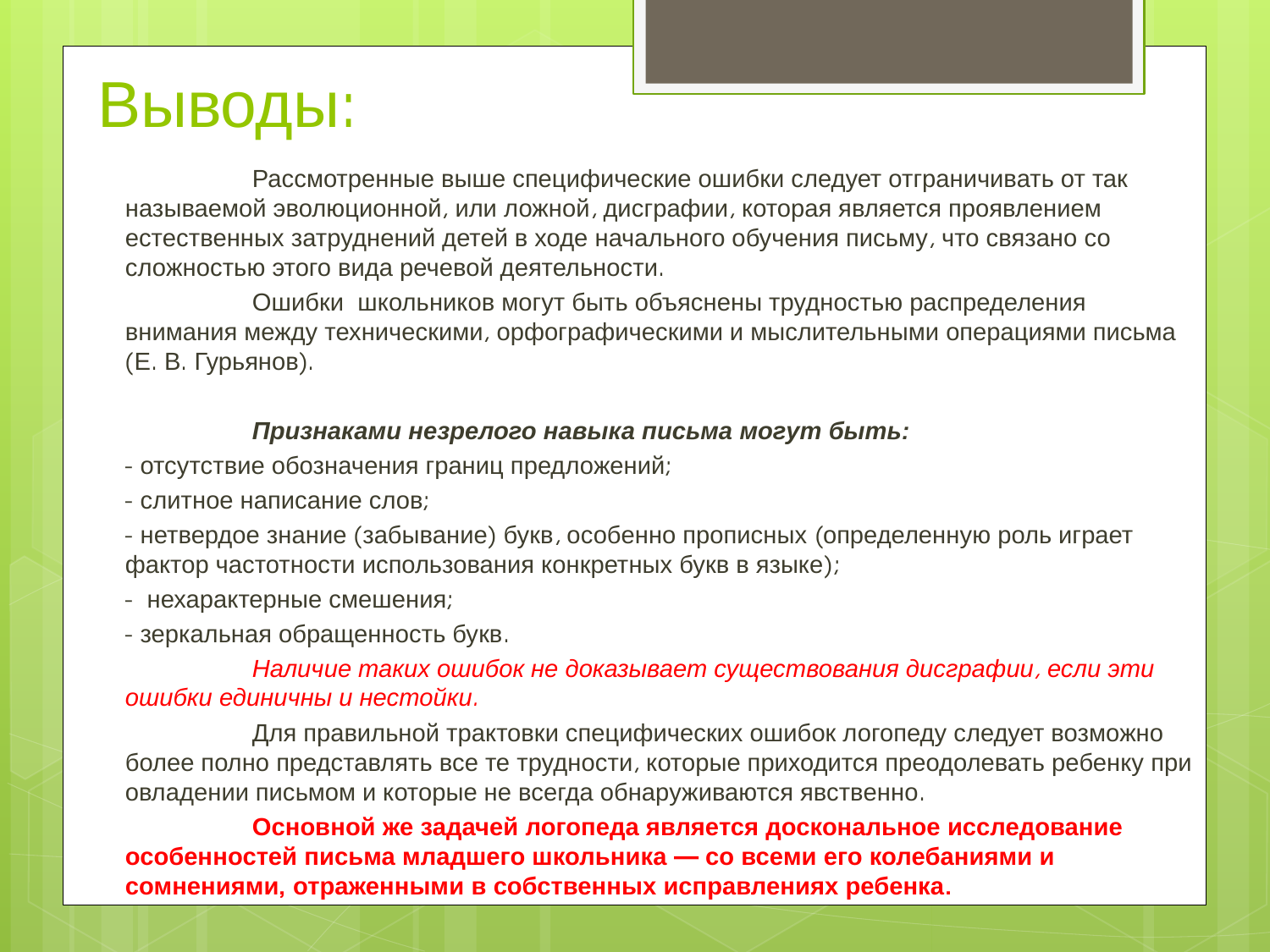

# Выводы:
		Рассмотренные выше специфические ошибки следует отграничивать от так называемой эволюционной, или ложной, дисграфии, которая является проявлением естественных затруднений детей в ходе начального обучения письму, что связано со сложностью этого вида речевой деятельности.
		Ошибки  школьников могут быть объяснены трудностью распределения внимания между техническими, орфографическими и мыслительными операциями письма (Е. В. Гурьянов).

		Признаками незрелого навыка письма могут быть:
	- отсутствие обозначения границ предложений;
	- слитное написание слов;
	- нетвердое знание (забывание) букв, особенно прописных (определенную роль играет фактор частотности использования конкретных букв в языке);
	-  нехарактерные смешения;
	- зеркальная обращенность букв.
		Наличие таких ошибок не доказывает существования дисграфии, если эти ошибки единичны и нестойки.
		Для правильной трактовки специфических ошибок логопеду следует возможно более полно представлять все те трудности, которые приходится преодолевать ребенку при овладении письмом и которые не всегда обнаруживаются явственно.
		Основной же задачей логопеда является доскональное исследование особенностей письма младшего школьника — со всеми его колебаниями и сомнениями, отраженными в собственных исправлениях ребенка.